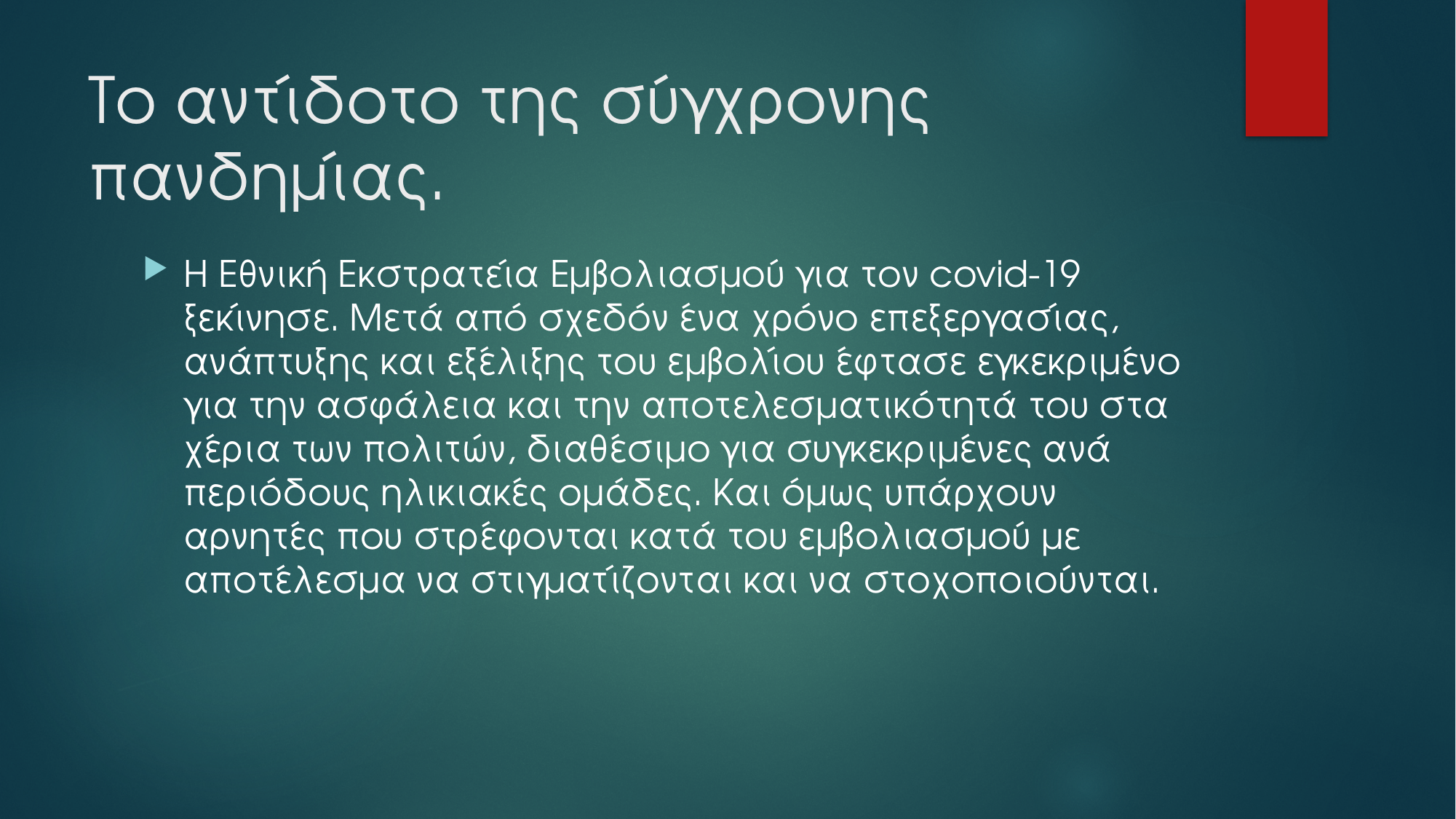

# Το αντίδοτο της σύγχρονης πανδημίας.
Η Εθνική Εκστρατεία Εμβολιασμού για τον covid-19 ξεκίνησε. Μετά από σχεδόν ένα χρόνο επεξεργασίας, ανάπτυξης και εξέλιξης του εμβολίου έφτασε εγκεκριμένο για την ασφάλεια και την αποτελεσματικότητά του στα χέρια των πολιτών, διαθέσιμο για συγκεκριμένες ανά περιόδους ηλικιακές ομάδες. Και όμως υπάρχουν αρνητές που στρέφονται κατά του εμβολιασμού με αποτέλεσμα να στιγματίζονται και να στοχοποιούνται.